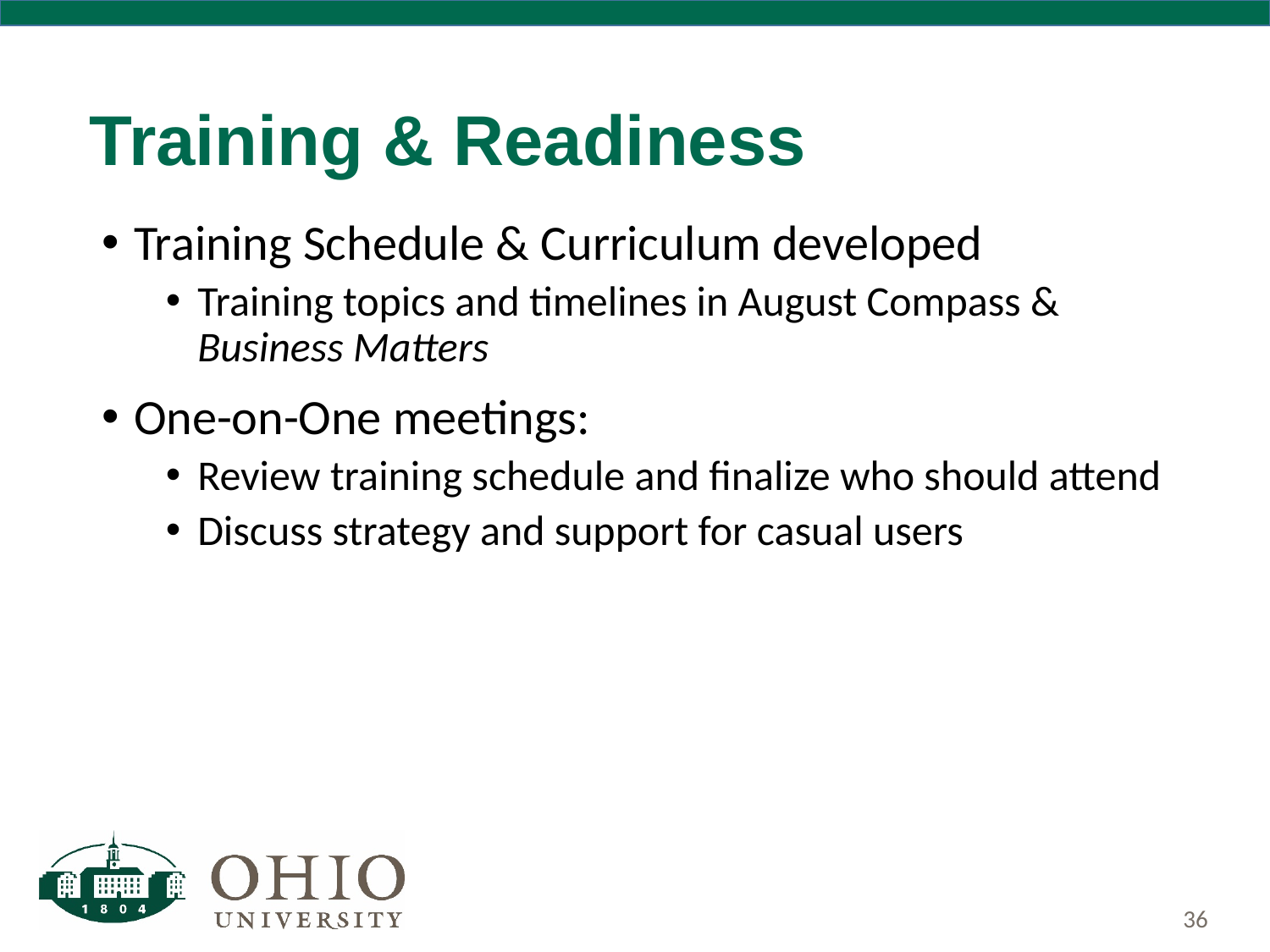

# Training & Readiness
Training Schedule & Curriculum developed
Training topics and timelines in August Compass & Business Matters
One-on-One meetings:
Review training schedule and finalize who should attend
Discuss strategy and support for casual users